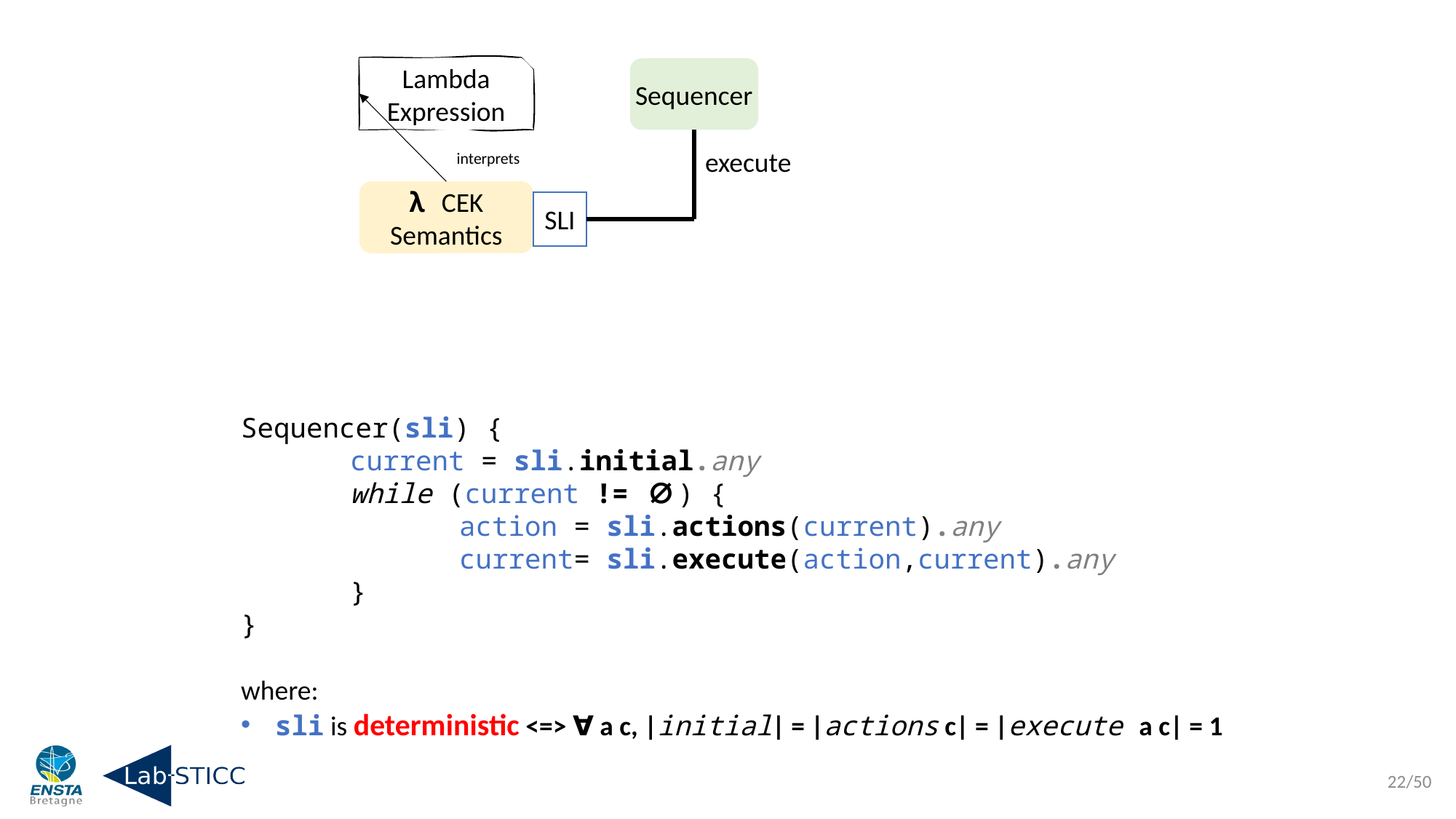

Lambda
Expression
Sequencer
execute
interprets
λ CEK
Semantics
SLI
Sequencer(sli) {
	current = sli.initial.any
	while (current != ∅) {
		action = sli.actions(current).any
		current= sli.execute(action,current).any
	}
}

where:
sli is deterministic <=> ∀ a c, |initial| = |actions c| = |execute a c| = 1
22/50